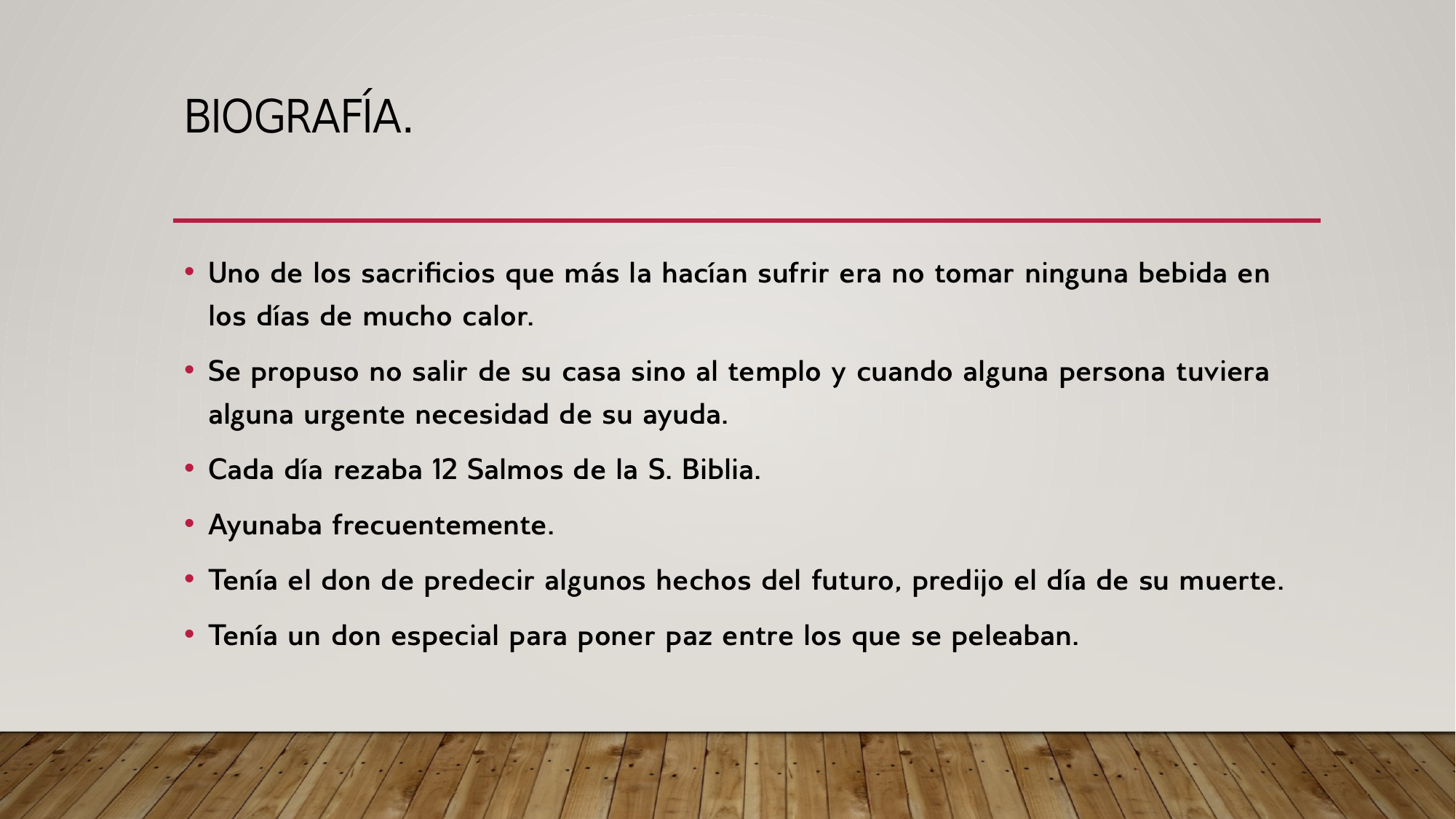

# Biografía.
Uno de los sacrificios que más la hacían sufrir era no tomar ninguna bebida en los días de mucho calor.
Se propuso no salir de su casa sino al templo y cuando alguna persona tuviera alguna urgente necesidad de su ayuda.
Cada día rezaba 12 Salmos de la S. Biblia.
Ayunaba frecuentemente.
Tenía el don de predecir algunos hechos del futuro, predijo el día de su muerte.
Tenía un don especial para poner paz entre los que se peleaban.